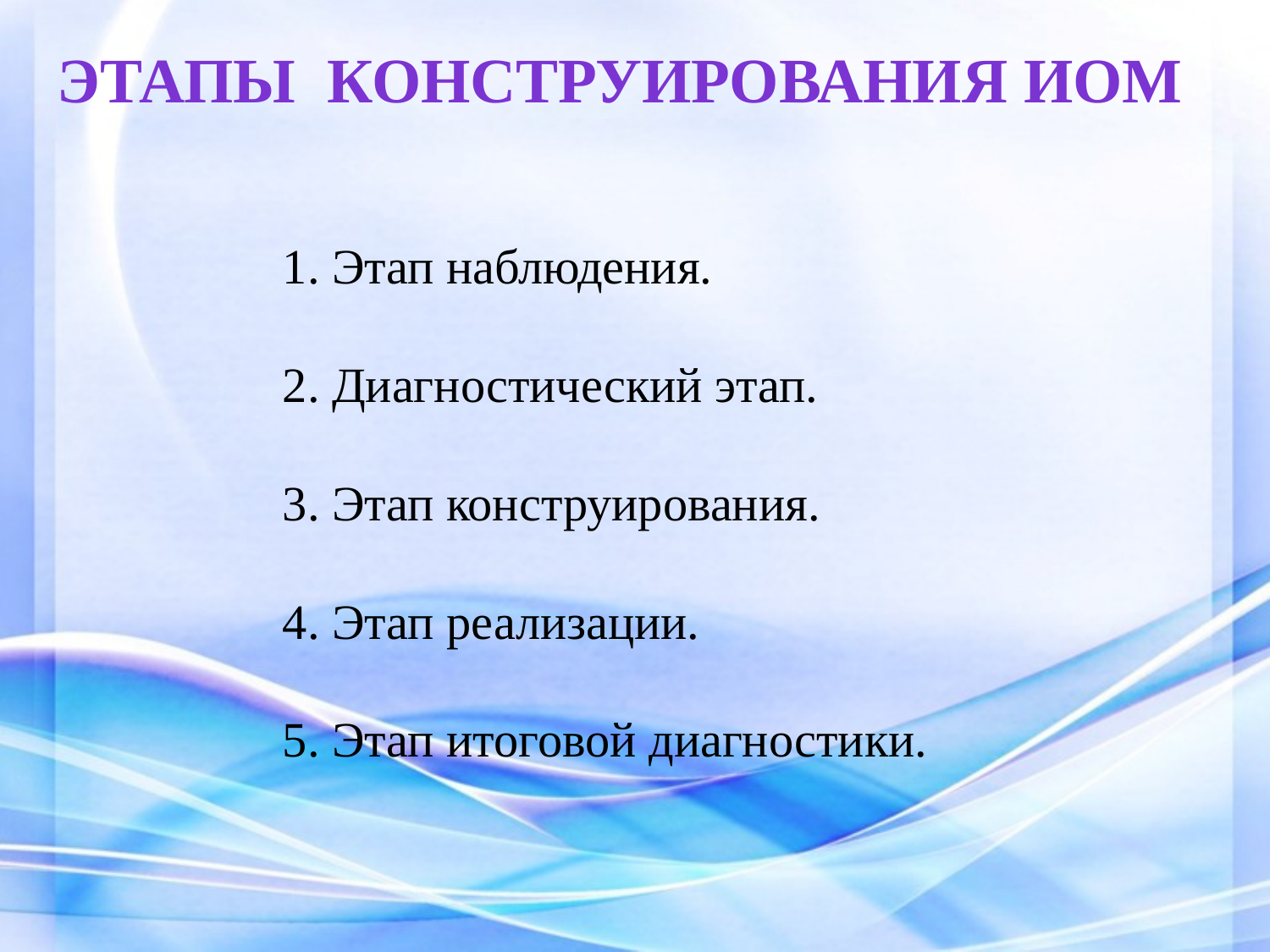

Этапы  конструирования иом

                      1. Этап наблюдения.

                      2. Диагностический этап.

                      3. Этап конструирования.

                      4. Этап реализации.

                      5. Этап итоговой диагностики.